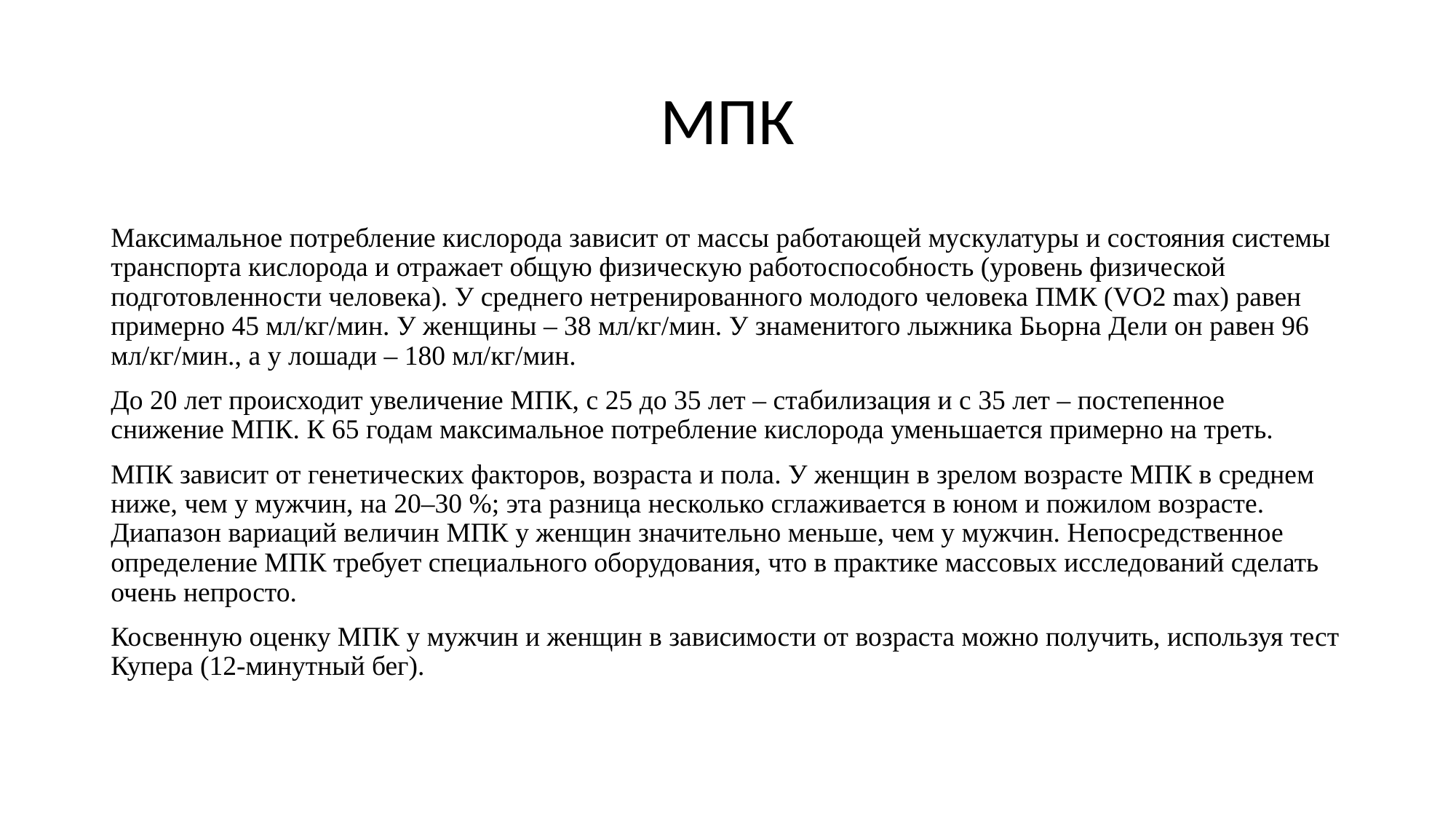

# МПК
Максимальное потребление кислорода зависит от массы работающей мускулатуры и состояния системы транспорта кислорода и отражает общую физическую работоспособность (уровень физической подготовленности человека). У среднего нетренированного молодого человека ПМК (VO2 max) равен примерно 45 мл/кг/мин. У женщины – 38 мл/кг/мин. У знаменитого лыжника Бьорна Дели он равен 96 мл/кг/мин., а у лошади – 180 мл/кг/мин.
До 20 лет происходит увеличение МПК, с 25 до 35 лет – стабилизация и с 35 лет – постепенное снижение МПК. К 65 годам максимальное потребление кислорода уменьшается примерно на треть.
МПК зависит от генетических факторов, возраста и пола. У женщин в зрелом возрасте МПК в среднем ниже, чем у мужчин, на 20–30 %; эта разница несколько сглаживается в юном и пожилом возрасте. Диапазон вариаций величин МПК у женщин значительно меньше, чем у мужчин. Непосредственное определение МПК требует специального оборудования, что в практике массовых исследований сделать очень непросто.
Косвенную оценку МПК у мужчин и женщин в зависимости от возраста можно получить, используя тест Купера (12-минутный бег).